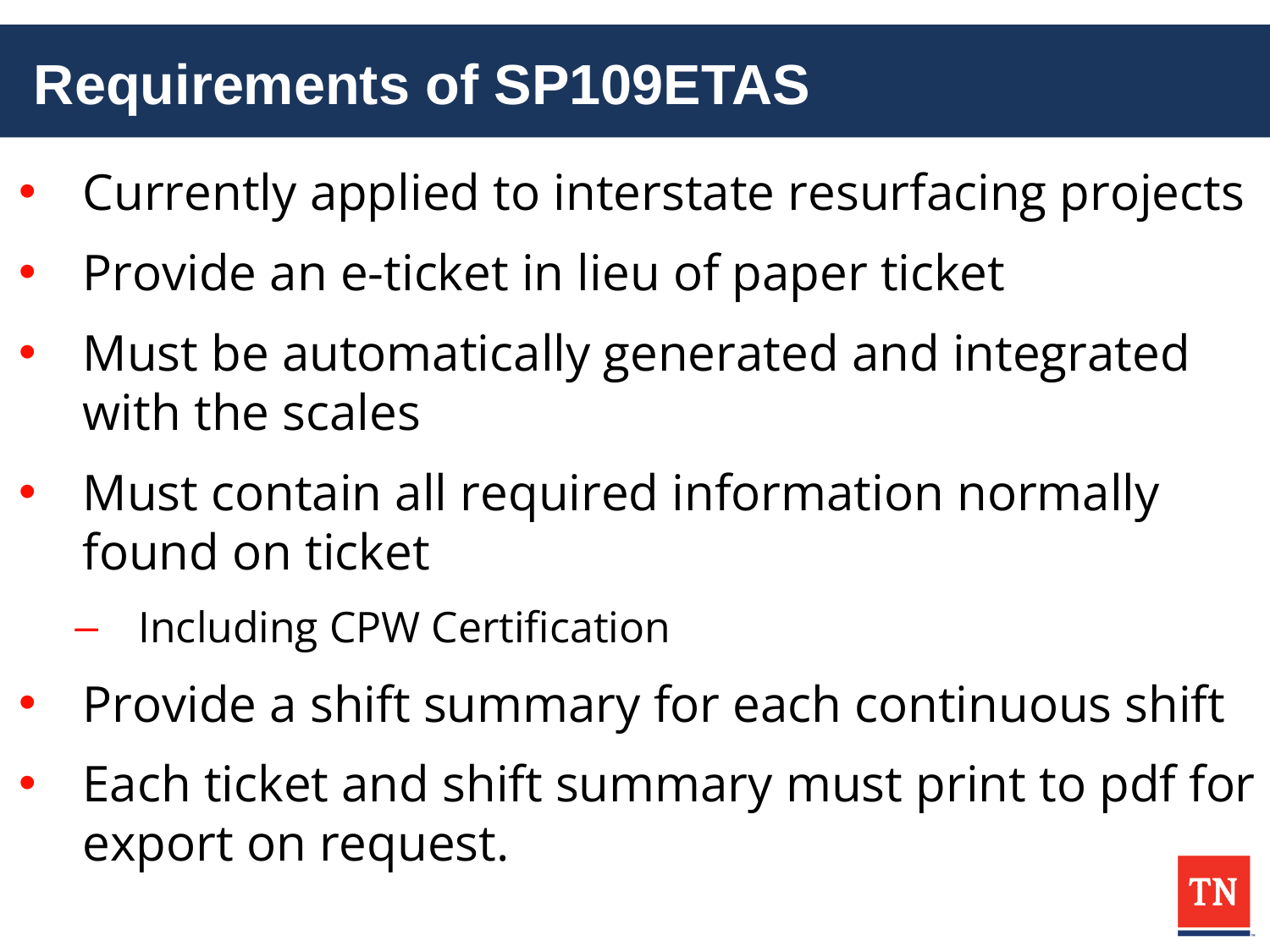

# Requirements of SP109ETAS
Currently applied to interstate resurfacing projects
Provide an e-ticket in lieu of paper ticket
Must be automatically generated and integrated with the scales
Must contain all required information normally found on ticket
Including CPW Certification
Provide a shift summary for each continuous shift
Each ticket and shift summary must print to pdf for export on request.